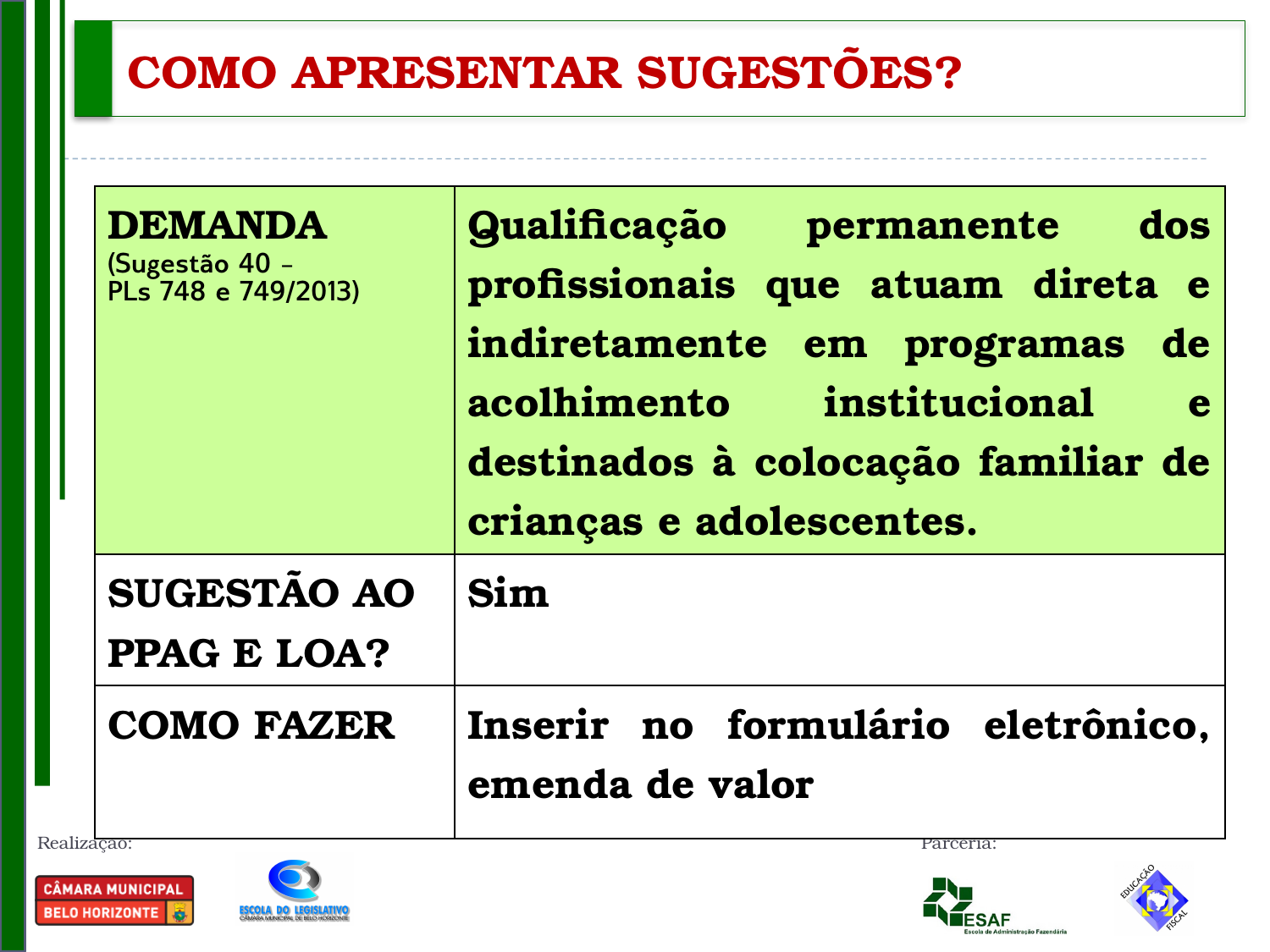

# COMO APRESENTAR SUGESTÕES?
| DEMANDA (Sugestão 40 – PLs 748 e 749/2013) | Qualificação permanente dos profissionais que atuam direta e indiretamente em programas de acolhimento institucional e destinados à colocação familiar de crianças e adolescentes. |
| --- | --- |
| SUGESTÃO AO PPAG E LOA? | Sim |
| COMO FAZER | Inserir no formulário eletrônico, emenda de valor |